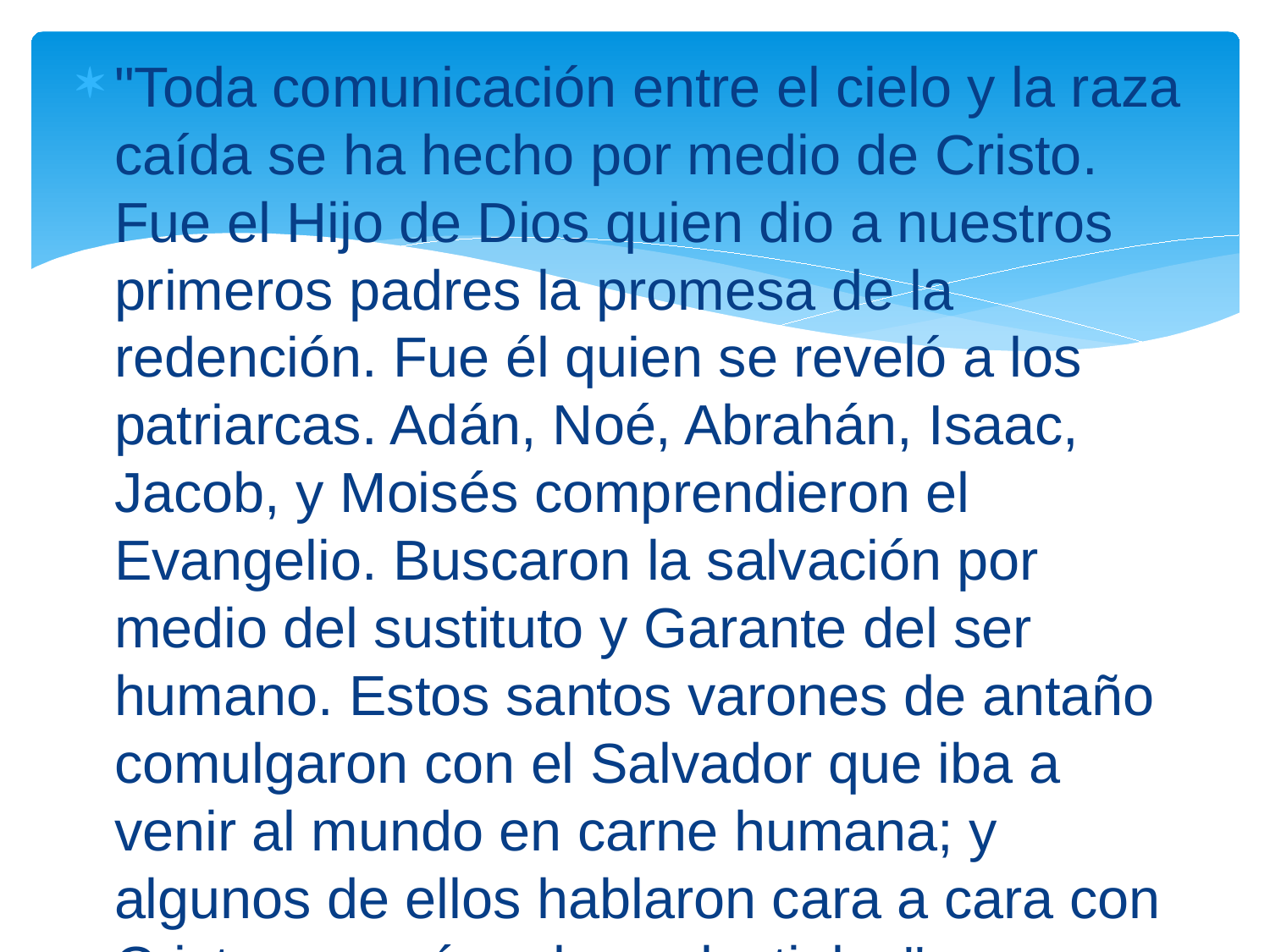

"Toda comunicación entre el cielo y la raza caída se ha hecho por medio de Cristo. Fue el Hijo de Dios quien dio a nuestros primeros padres la promesa de la redención. Fue él quien se reveló a los patriarcas. Adán, Noé, Abrahán, Isaac, Jacob, y Moisés comprendieron el Evangelio. Buscaron la salvación por medio del sustituto y Garante del ser humano. Estos santos varones de antaño comulgaron con el Salvador que iba a venir al mundo en carne humana; y algunos de ellos hablaron cara a cara con Cristo y con ángeles celestiales'' (Patriarcas y Profetas31, 382).